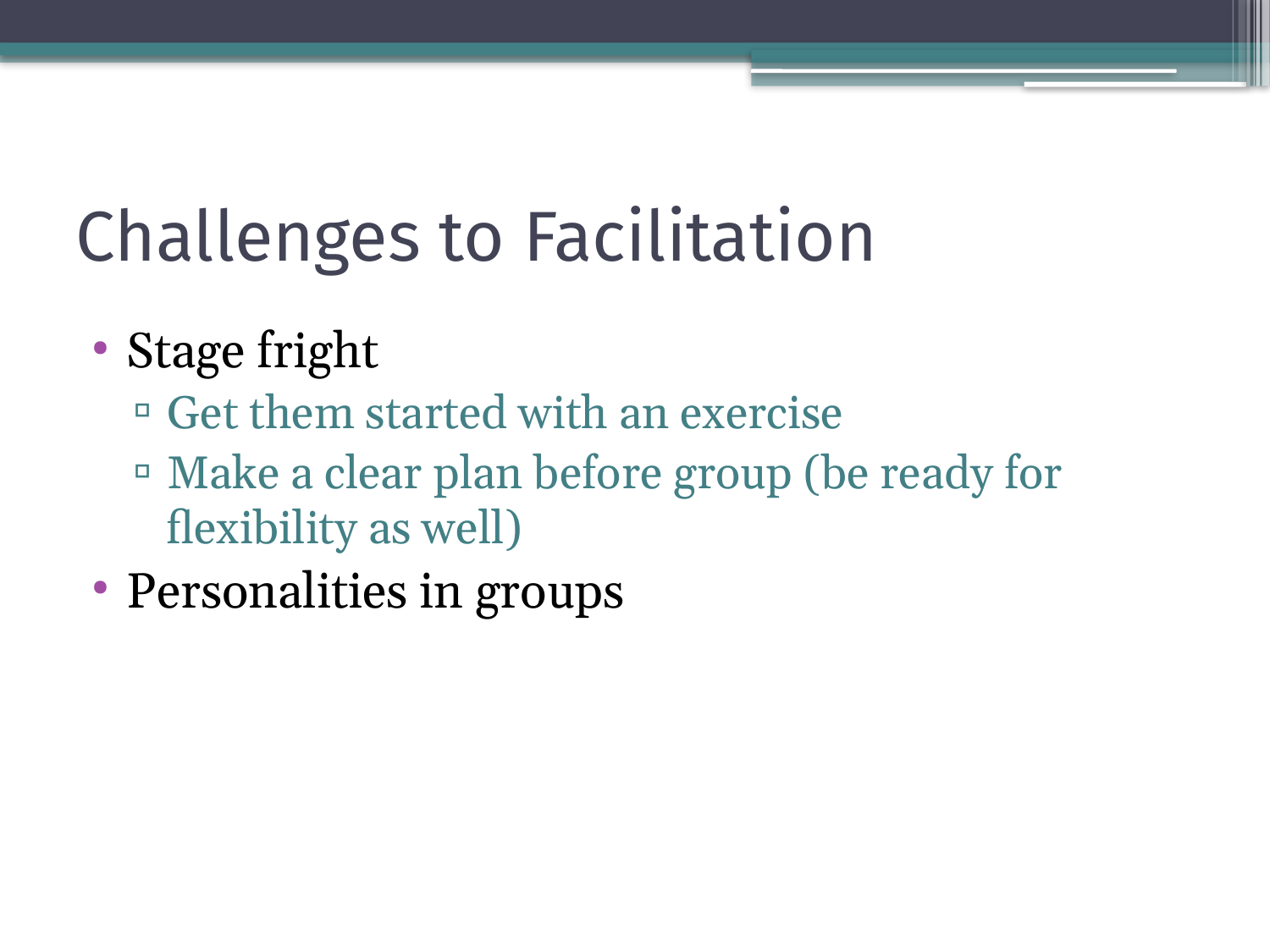

# Challenges to Facilitation
Stage fright
Get them started with an exercise
Make a clear plan before group (be ready for flexibility as well)
Personalities in groups